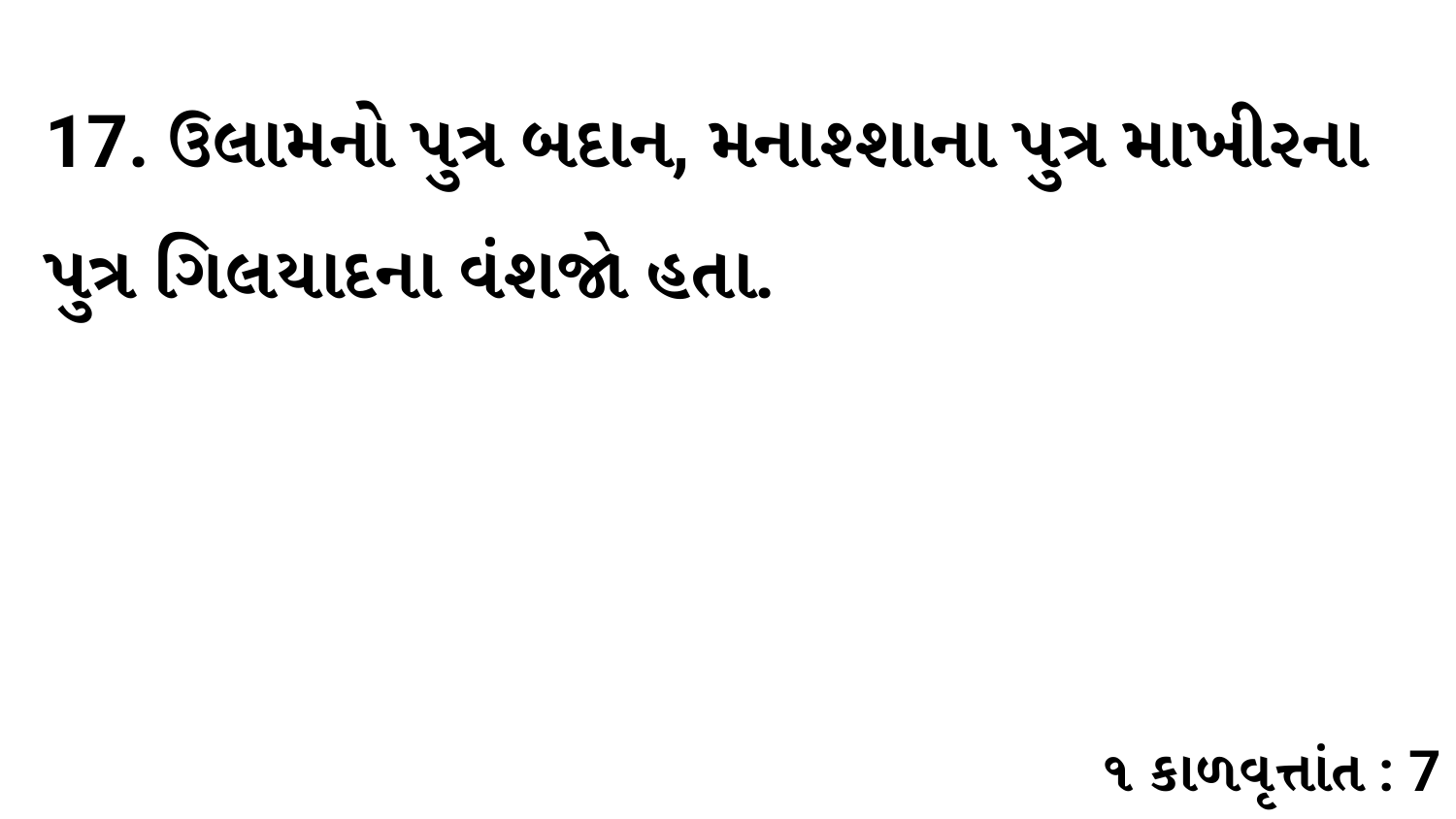

17. ઉલામનો પુત્ર બદાન, મનાશ્શાના પુત્ર માખીરના પુત્ર ગિલયાદના વંશજો હતા.
૧ કાળવૃત્તાંત : 7